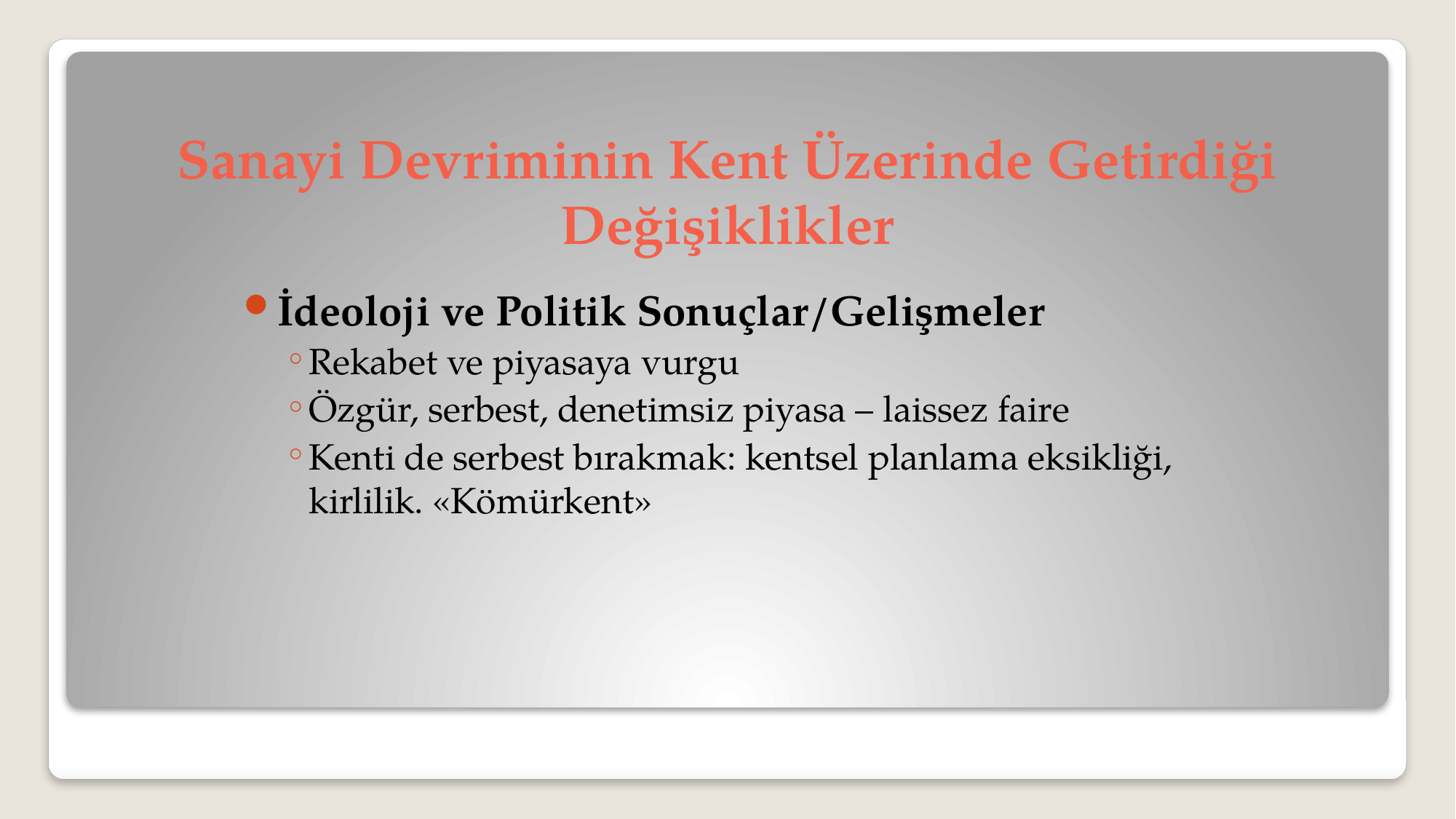

# Sanayi Devriminin Kent Üzerinde Getirdiği Değişiklikler

İdeoloji ve Politik Sonuçlar/Gelişmeler
Rekabet ve piyasaya vurgu
Özgür, serbest, denetimsiz piyasa – laissez faire
Kenti de serbest bırakmak: kentsel planlama eksikliği, kirlilik. «Kömürkent»